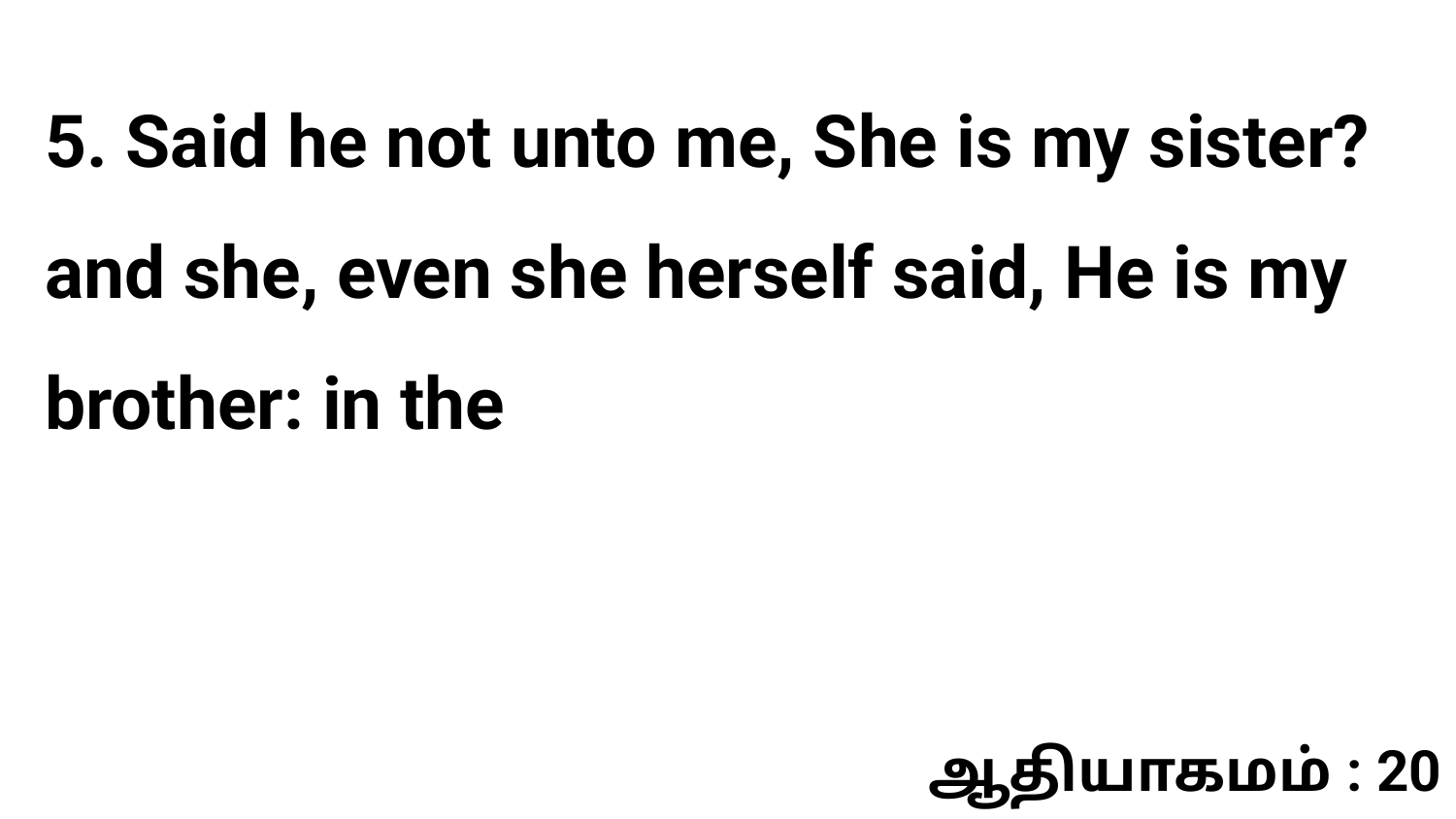

5. Said he not unto me, She is my sister? and she, even she herself said, He is my brother: in the
ஆதியாகமம் : 20